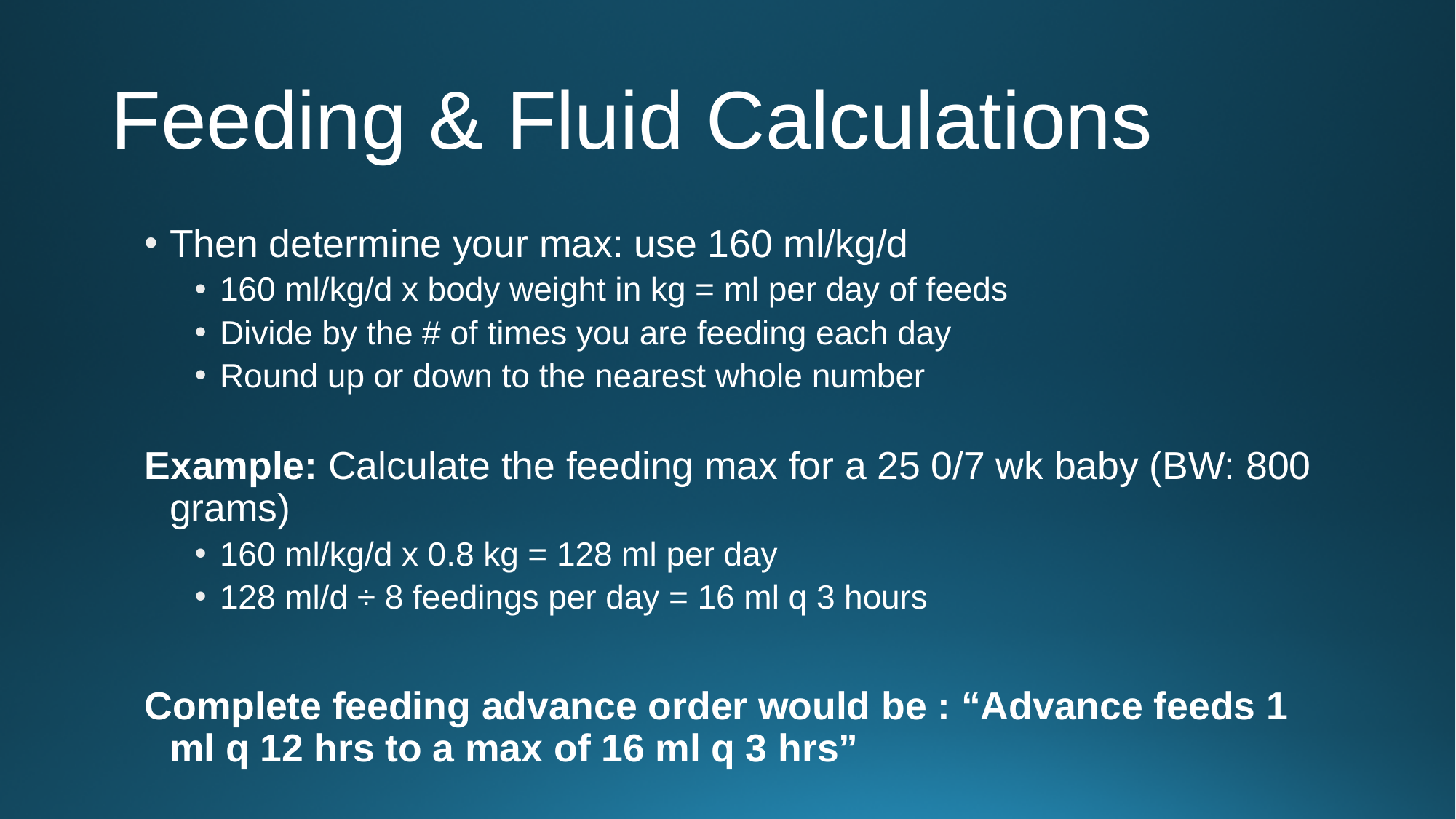

# Feeding & Fluid Calculations
Then determine your max: use 160 ml/kg/d
160 ml/kg/d x body weight in kg = ml per day of feeds
Divide by the # of times you are feeding each day
Round up or down to the nearest whole number

Example: Calculate the feeding max for a 25 0/7 wk baby (BW: 800 grams)
160 ml/kg/d x 0.8 kg = 128 ml per day
128 ml/d ÷ 8 feedings per day = 16 ml q 3 hours

Complete feeding advance order would be : “Advance feeds 1 ml q 12 hrs to a max of 16 ml q 3 hrs”